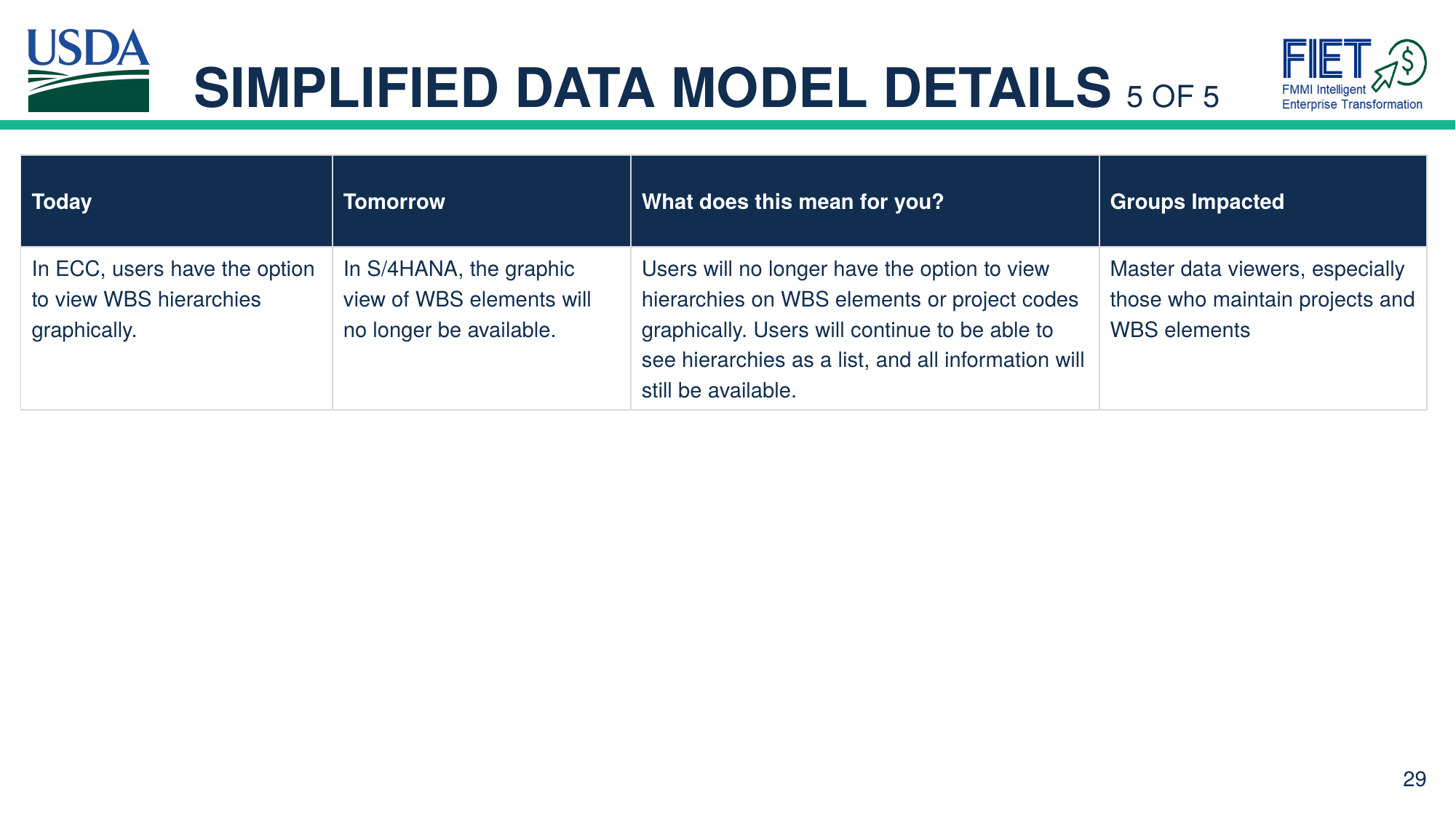

# Simplified Data Model Details 5 of 5
| Today | Tomorrow | What does this mean for you? | Groups Impacted |
| --- | --- | --- | --- |
| In ECC, users have the option to view WBS hierarchies graphically. | In S/4HANA, the graphic view of WBS elements will no longer be available. | Users will no longer have the option to view hierarchies on WBS elements or project codes graphically. Users will continue to be able to see hierarchies as a list, and all information will still be available. | Master data viewers, especially those who maintain projects and WBS elements |